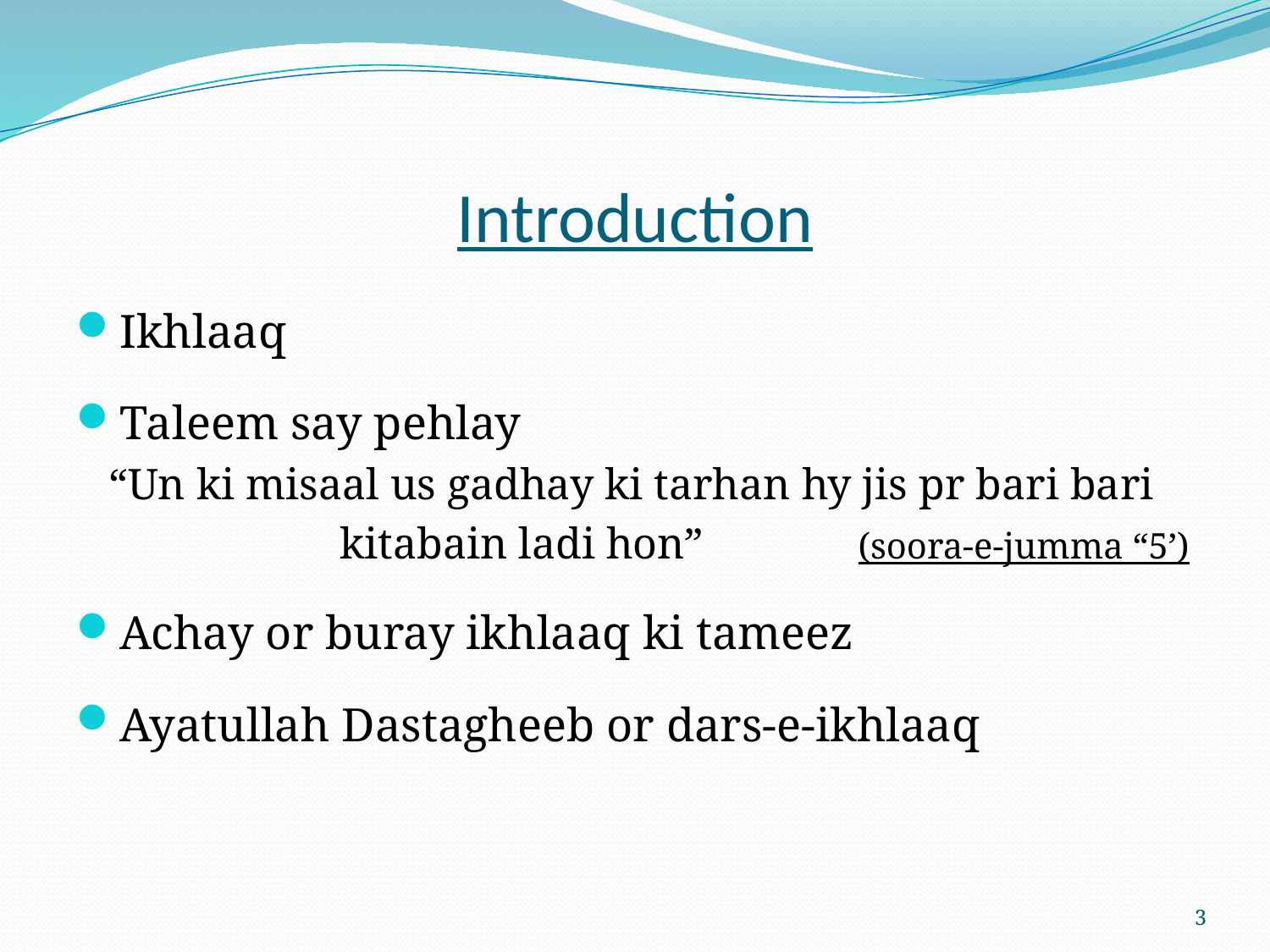

# Introduction
Ikhlaaq
Taleem say pehlay
   “Un ki misaal us gadhay ki tarhan hy jis pr bari bari
                        kitabain ladi hon”              (soora-e-jumma “5’)
Achay or buray ikhlaaq ki tameez
Ayatullah Dastagheeb or dars-e-ikhlaaq

3